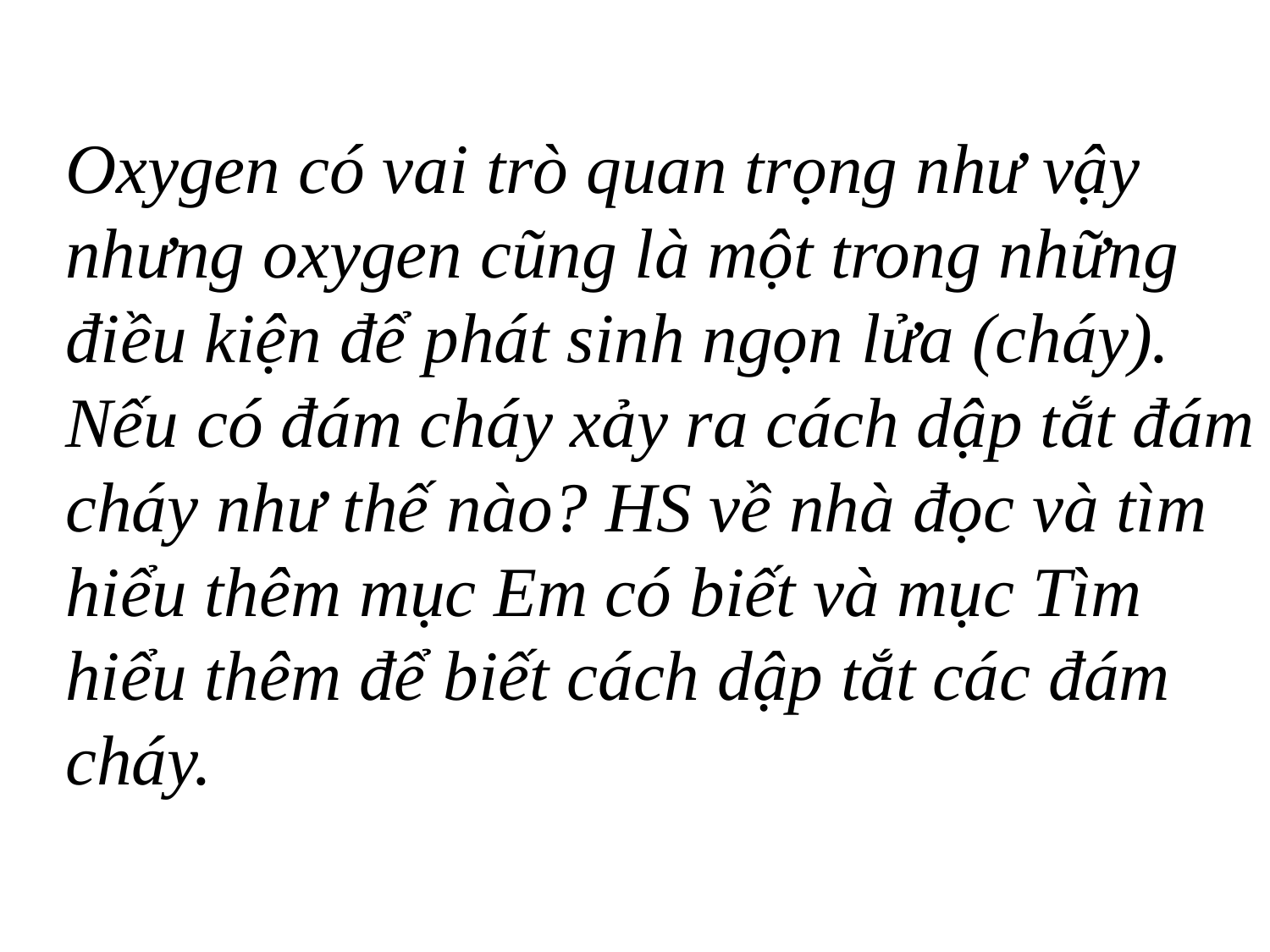

Oxygen có vai trò quan trọng như vậy nhưng oxygen cũng là một trong những điều kiện để phát sinh ngọn lửa (cháy). Nếu có đám cháy xảy ra cách dập tắt đám cháy như thế nào? HS về nhà đọc và tìm hiểu thêm mục Em có biết và mục Tìm hiểu thêm để biết cách dập tắt các đám cháy.